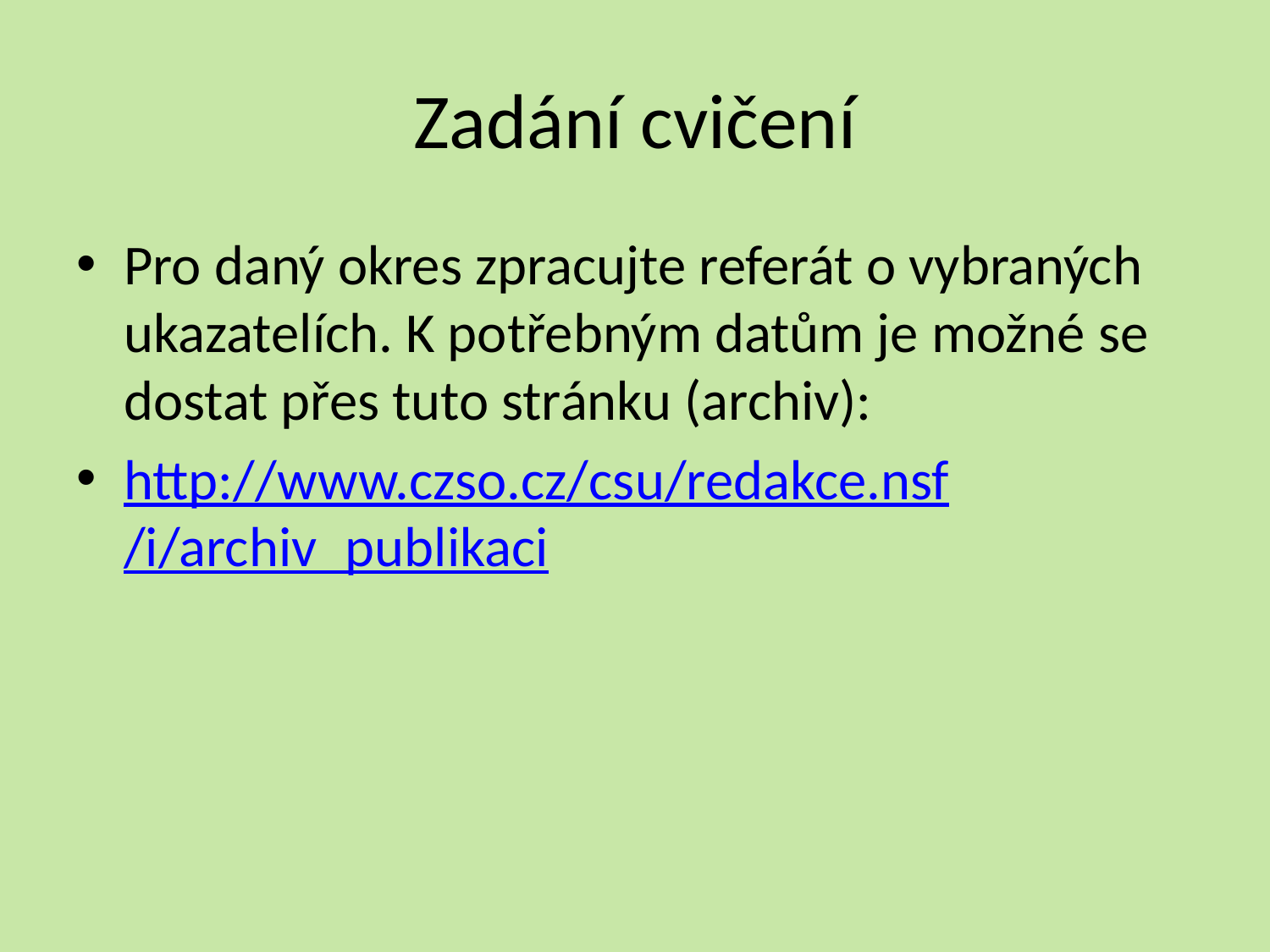

# Zadání cvičení
Pro daný okres zpracujte referát o vybraných ukazatelích. K potřebným datům je možné se dostat přes tuto stránku (archiv):
http://www.czso.cz/csu/redakce.nsf/i/archiv_publikaci